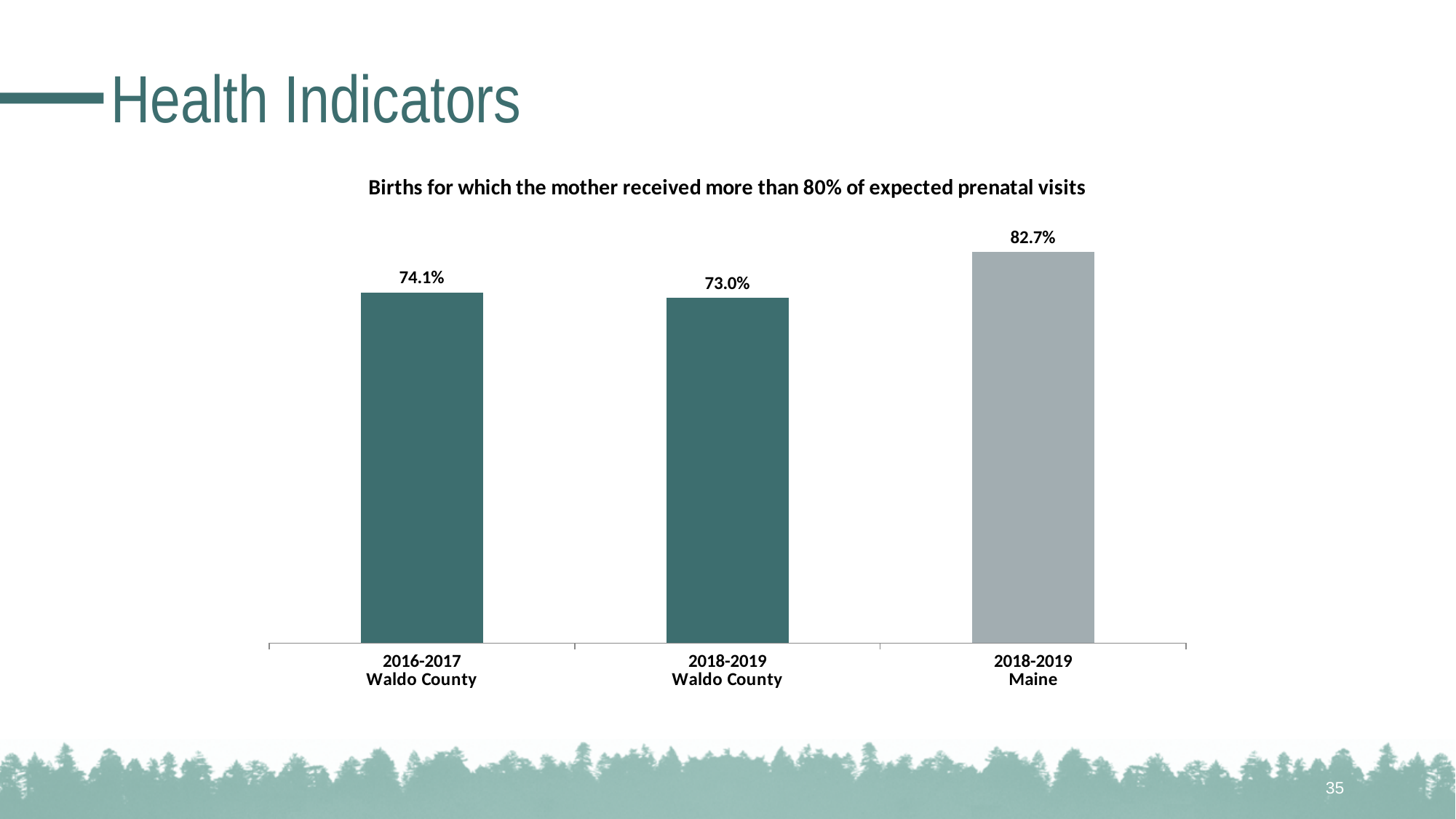

# Health Indicators

### Chart: Births for which the mother received more than 80% of expected prenatal visits

| Category | N/A |
|---|---|
| 2016-2017
Waldo County | 0.741 |
| 2018-2019
Waldo County | 0.73 |
| 2018-2019
Maine | 0.827 |
35